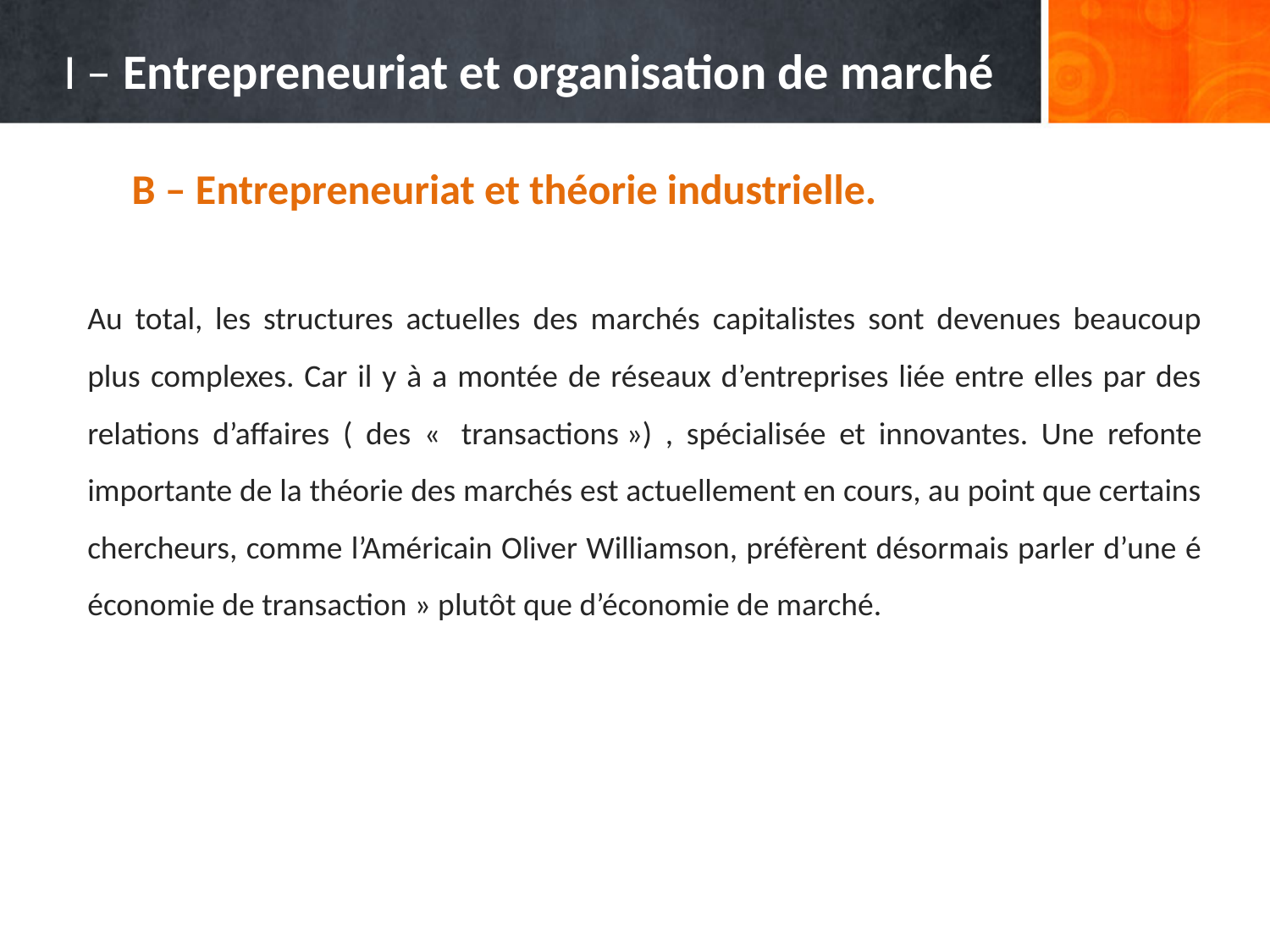

I – Entrepreneuriat et organisation de marché
B – Entrepreneuriat et théorie industrielle.
Au total, les structures actuelles des marchés capitalistes sont devenues beaucoup plus complexes. Car il y à a montée de réseaux d’entreprises liée entre elles par des relations d’affaires ( des «  transactions ») , spécialisée et innovantes. Une refonte importante de la théorie des marchés est actuellement en cours, au point que certains chercheurs, comme l’Américain Oliver Williamson, préfèrent désormais parler d’une é économie de transaction » plutôt que d’économie de marché.